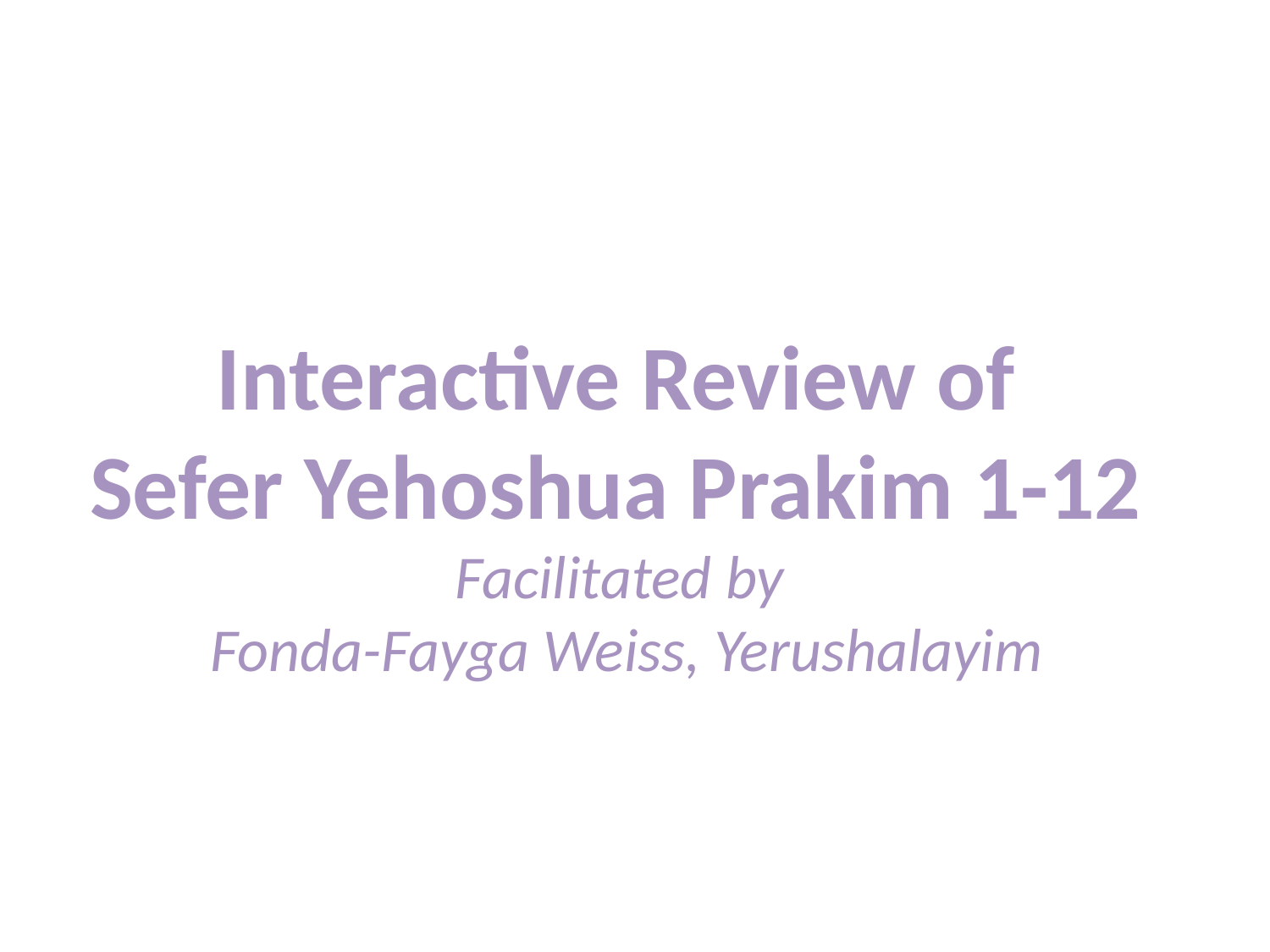

# Interactive Review of Sefer Yehoshua Prakim 1-12 Facilitated by Fonda-Fayga Weiss, Yerushalayim